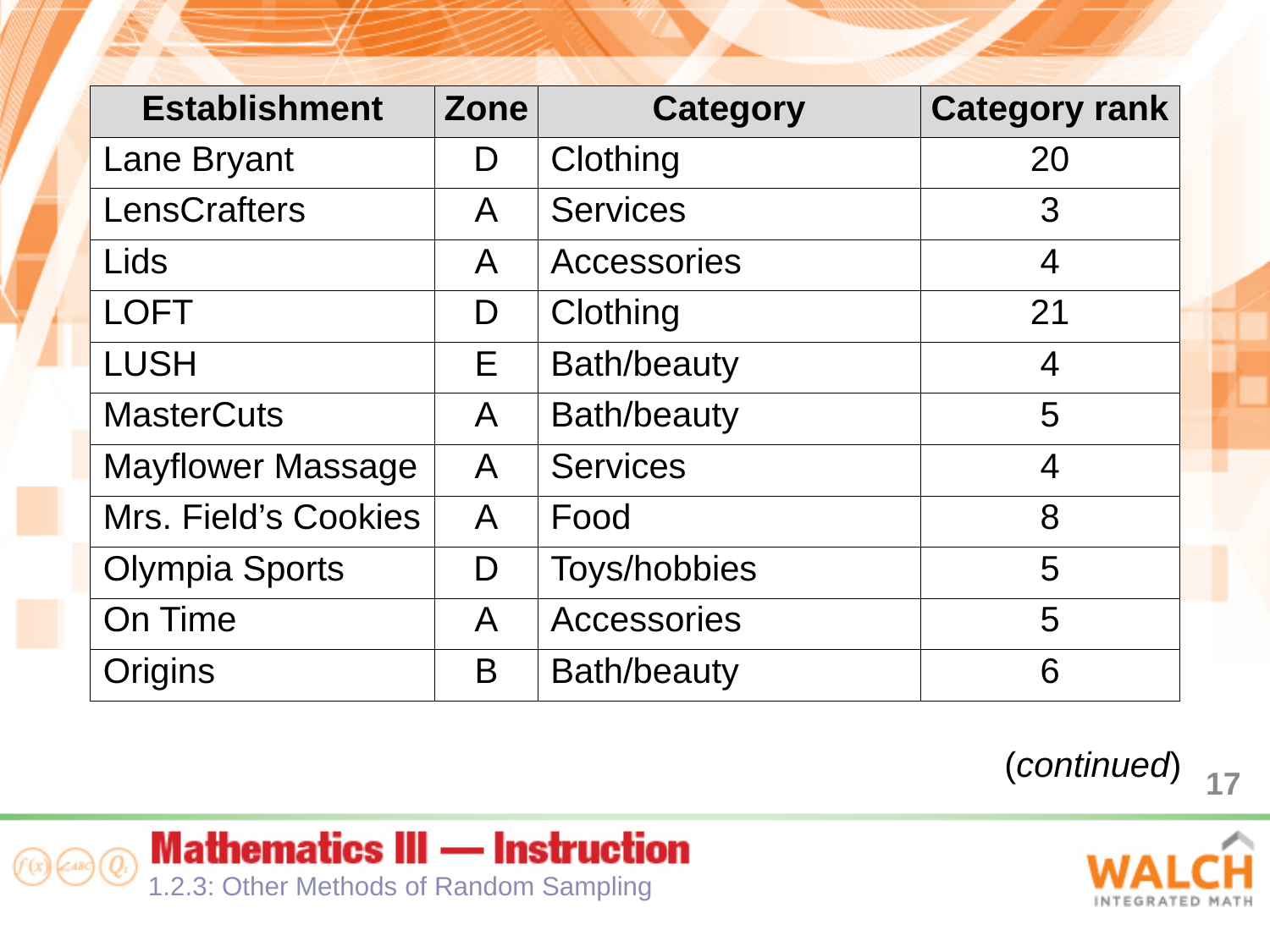

| Establishment | Zone | Category | Category rank |
| --- | --- | --- | --- |
| Lane Bryant | D | Clothing | 20 |
| LensCrafters | A | Services | 3 |
| Lids | A | Accessories | 4 |
| LOFT | D | Clothing | 21 |
| LUSH | E | Bath/beauty | 4 |
| MasterCuts | A | Bath/beauty | 5 |
| Mayflower Massage | A | Services | 4 |
| Mrs. Field’s Cookies | A | Food | 8 |
| Olympia Sports | D | Toys/hobbies | 5 |
| On Time | A | Accessories | 5 |
| Origins | B | Bath/beauty | 6 |
(continued)
17
1.2.3: Other Methods of Random Sampling